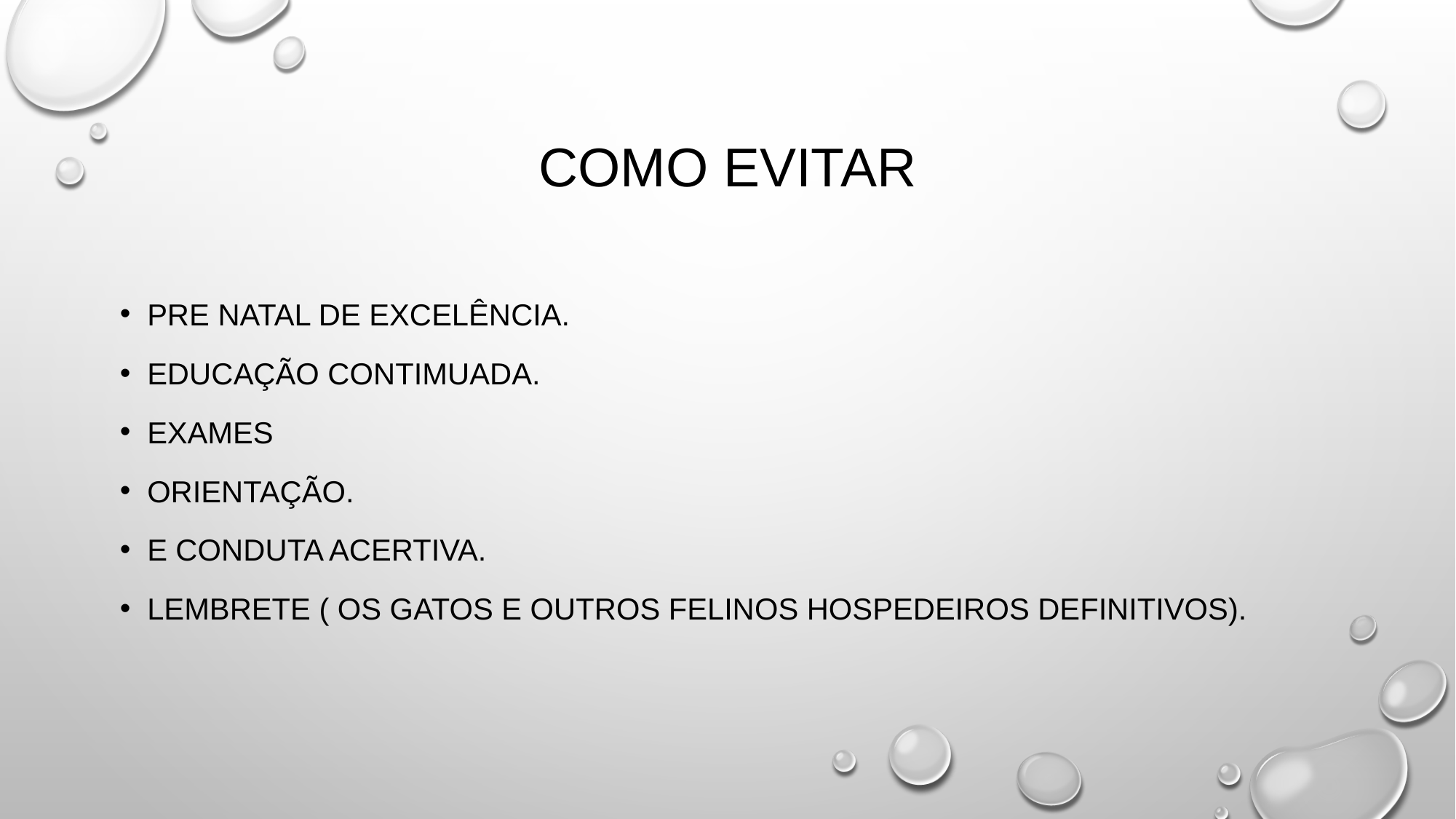

# Como evitar
Pre natal de excelência.
Educação contimuada.
Exames
Orientação.
E conduta acertiva.
Lembrete ( os gatos e outros felinos hospedeiros definitivos).